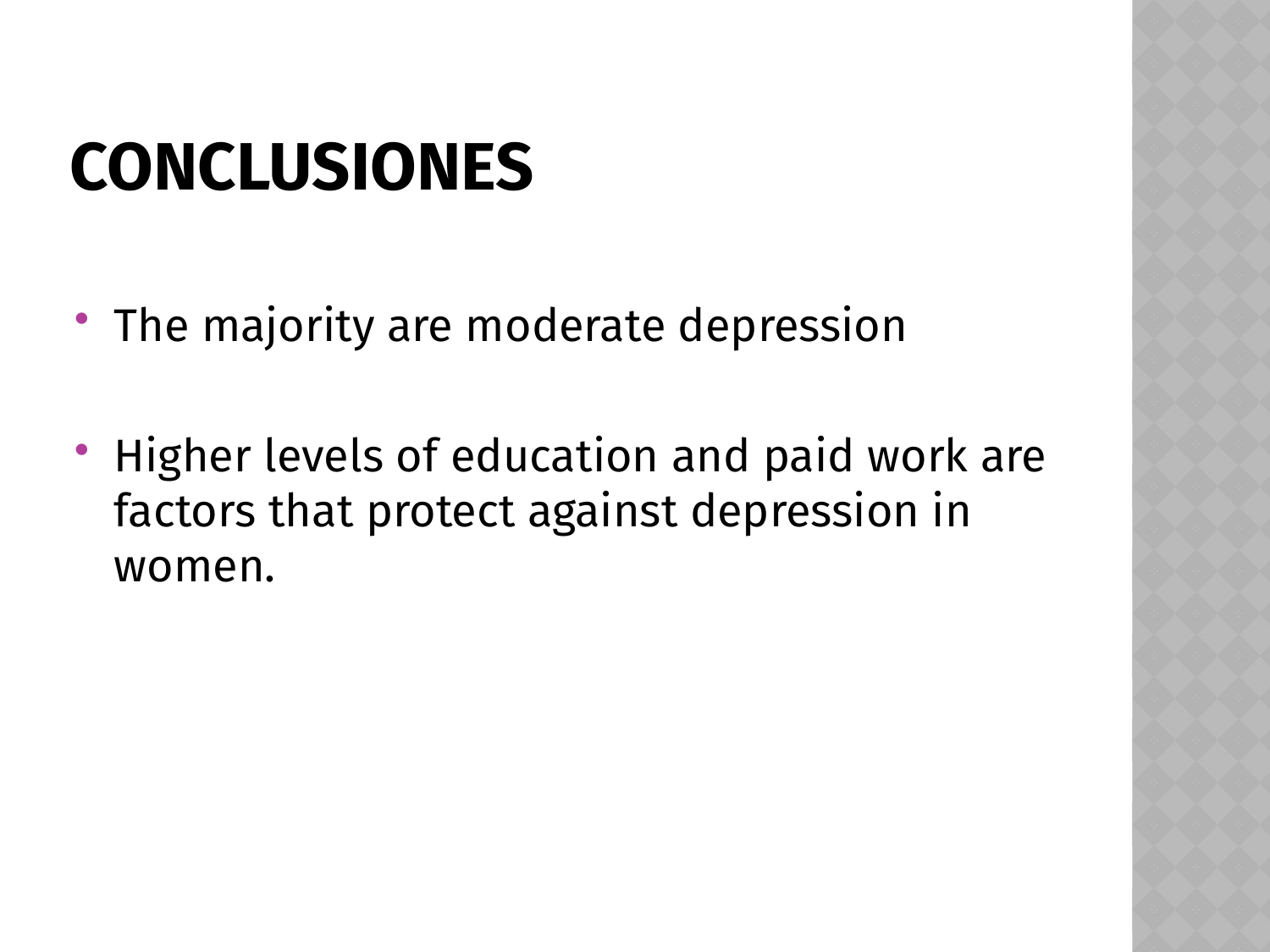

# conclusiones

The majority are moderate depression

Higher levels of education and paid work are factors that protect against depression in women.